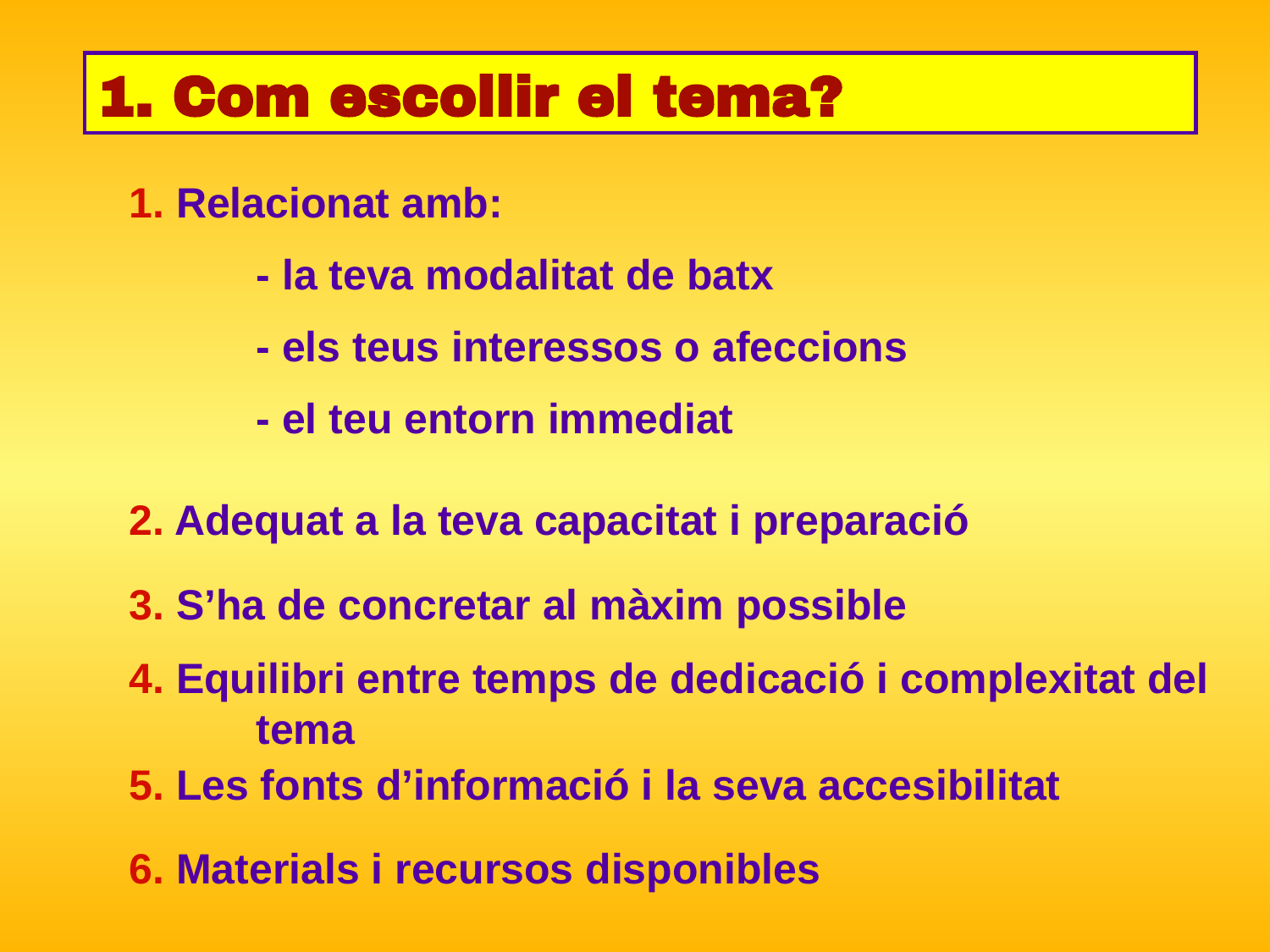

1. Com escollir el tema?
1. Relacionat amb:
	- la teva modalitat de batx
	- els teus interessos o afeccions
	- el teu entorn immediat
2. Adequat a la teva capacitat i preparació
3. S’ha de concretar al màxim possible
4. Equilibri entre temps de dedicació i complexitat del 	tema
5. Les fonts d’informació i la seva accesibilitat
6. Materials i recursos disponibles